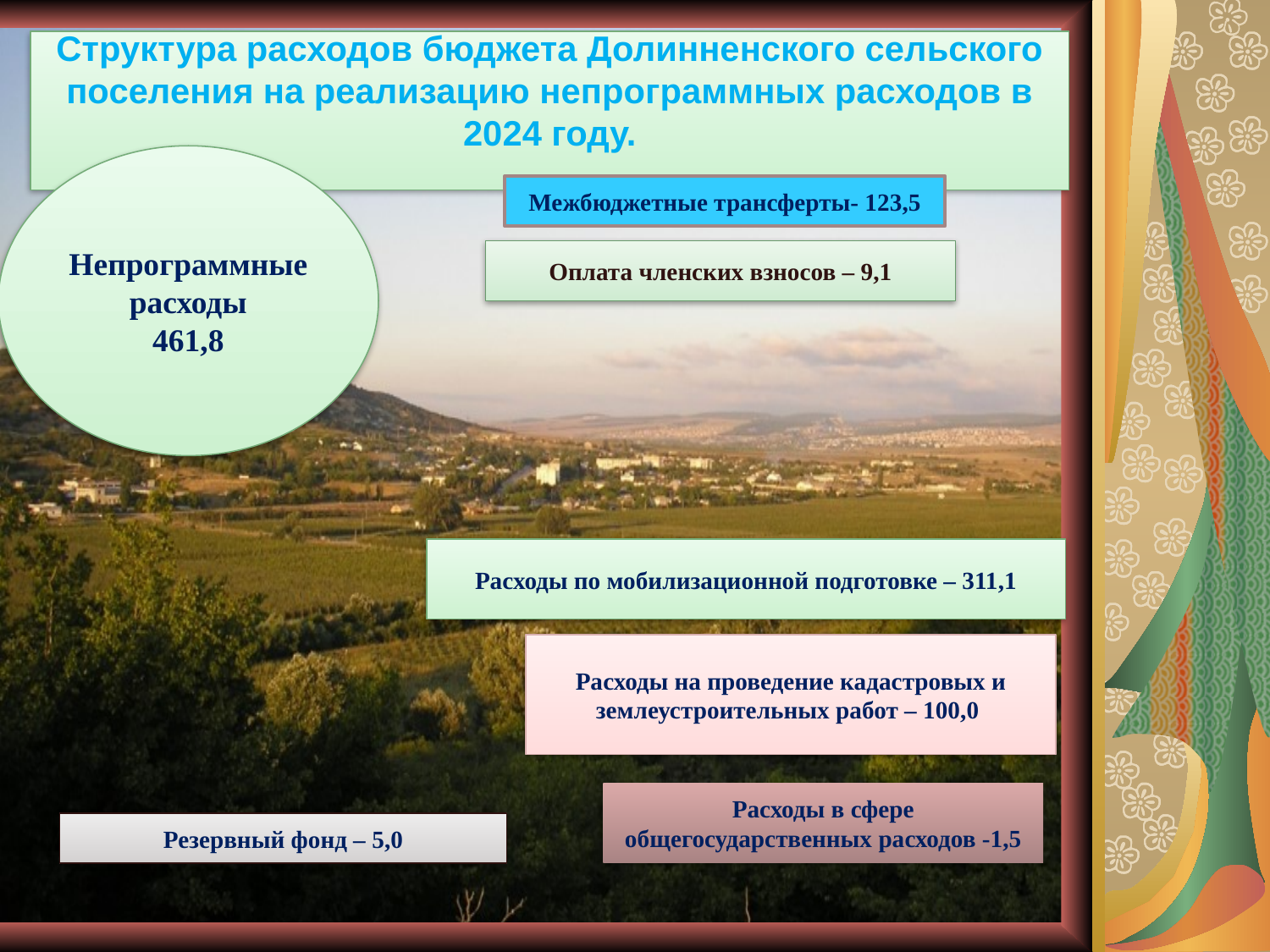

# Структура расходов бюджета Долинненского сельского поселения на реализацию непрограммных расходов в 2024 году.
Непрограммные расходы
461,8
Межбюджетные трансферты- 123,5
Оплата членских взносов – 9,1
Расходы по мобилизационной подготовке – 311,1
Расходы на проведение кадастровых и землеустроительных работ – 100,0
Расходы в сфере общегосударственных расходов -1,5
Резервный фонд – 5,0